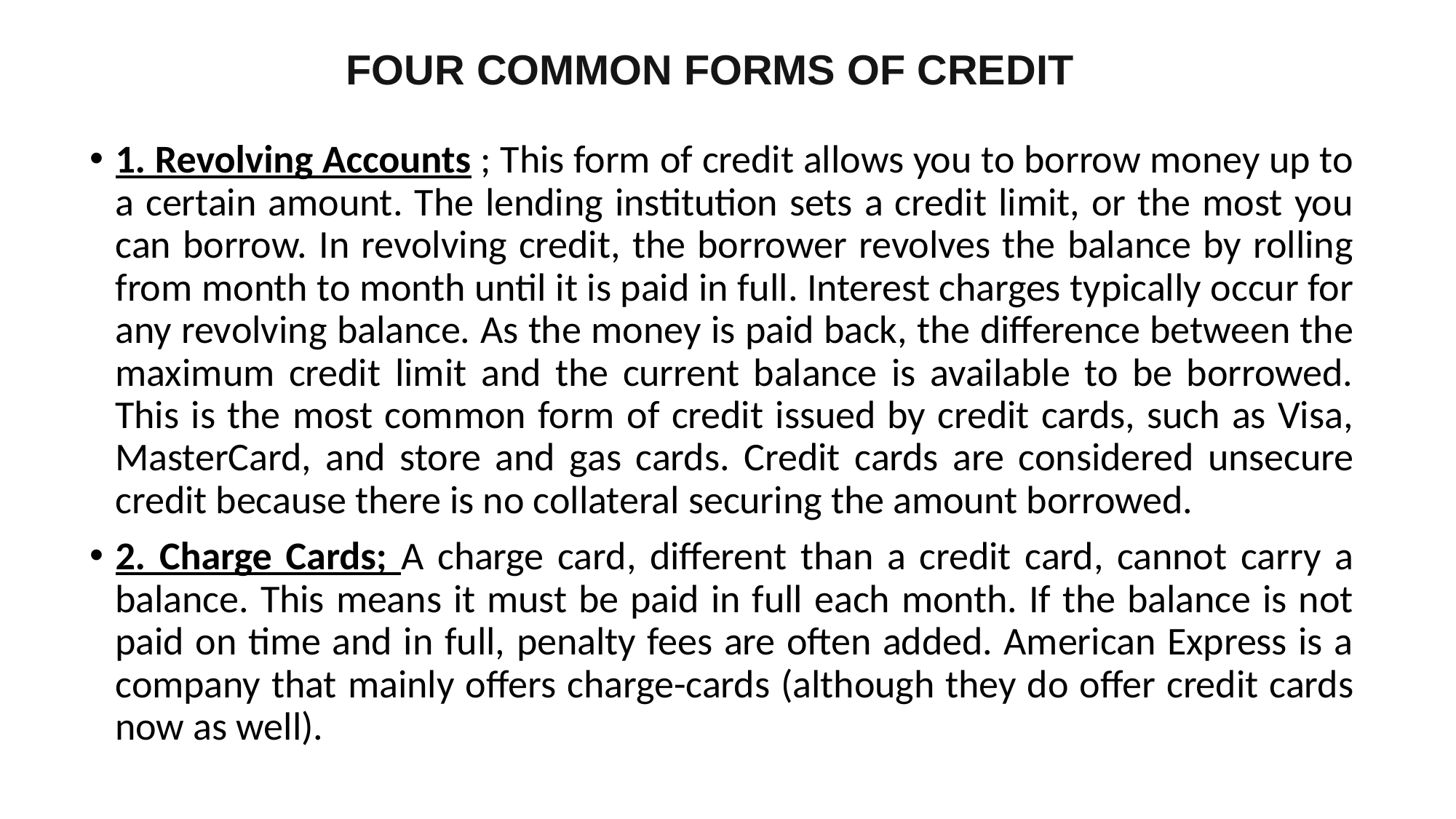

# FOUR COMMON FORMS OF CREDIT
1. Revolving Accounts ; This form of credit allows you to borrow money up to a certain amount. The lending institution sets a credit limit, or the most you can borrow. In revolving credit, the borrower revolves the balance by rolling from month to month until it is paid in full. Interest charges typically occur for any revolving balance. As the money is paid back, the difference between the maximum credit limit and the current balance is available to be borrowed. This is the most common form of credit issued by credit cards, such as Visa, MasterCard, and store and gas cards. Credit cards are considered unsecure credit because there is no collateral securing the amount borrowed.
2. Charge Cards; A charge card, different than a credit card, cannot carry a balance. This means it must be paid in full each month. If the balance is not paid on time and in full, penalty fees are often added. American Express is a company that mainly offers charge-cards (although they do offer credit cards now as well).